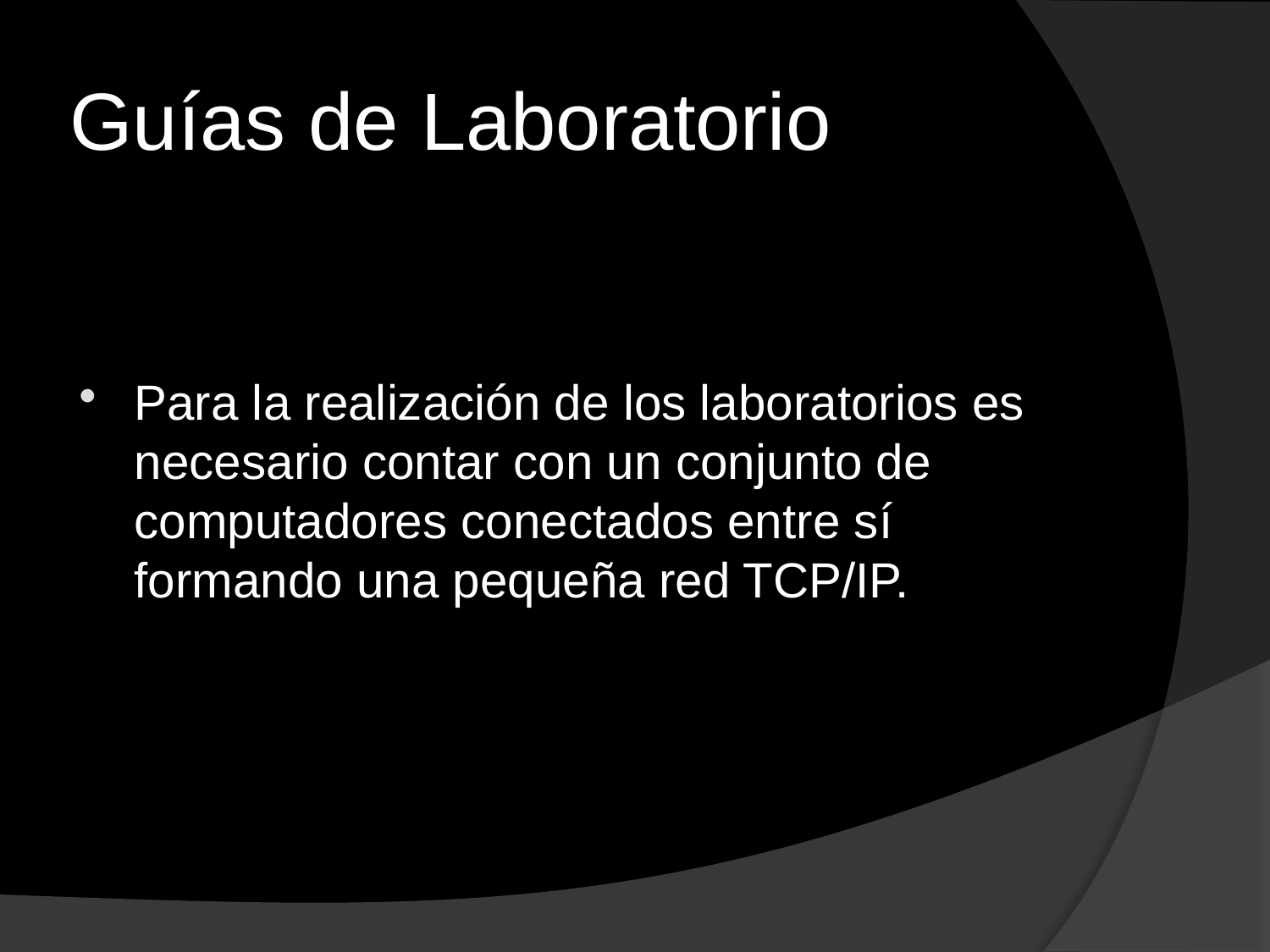

# Guías de Laboratorio

Para la realización de los laboratorios es necesario contar con un conjunto de computadores conectados entre sí formando una pequeña red TCP/IP.